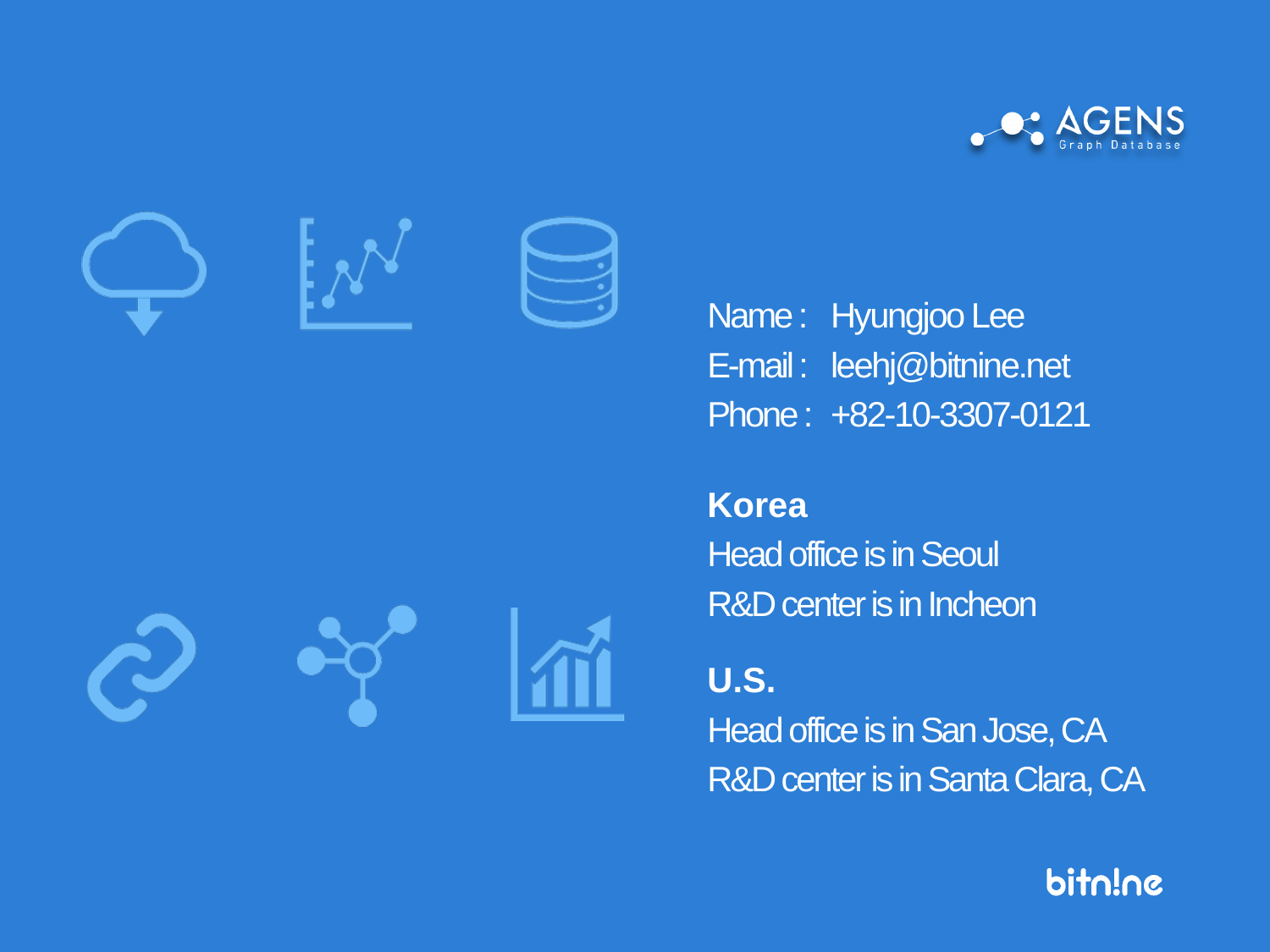

Presenter
Name :
Hyungjoo Lee
E-mail :
leehj@bitnine.net
Phone :
+82-10-3307-0121
Korea
Head office is in Seoul
R&D center is in Incheon

U.S.
Head office is in San Jose, CA
R&D center is in Santa Clara, CA